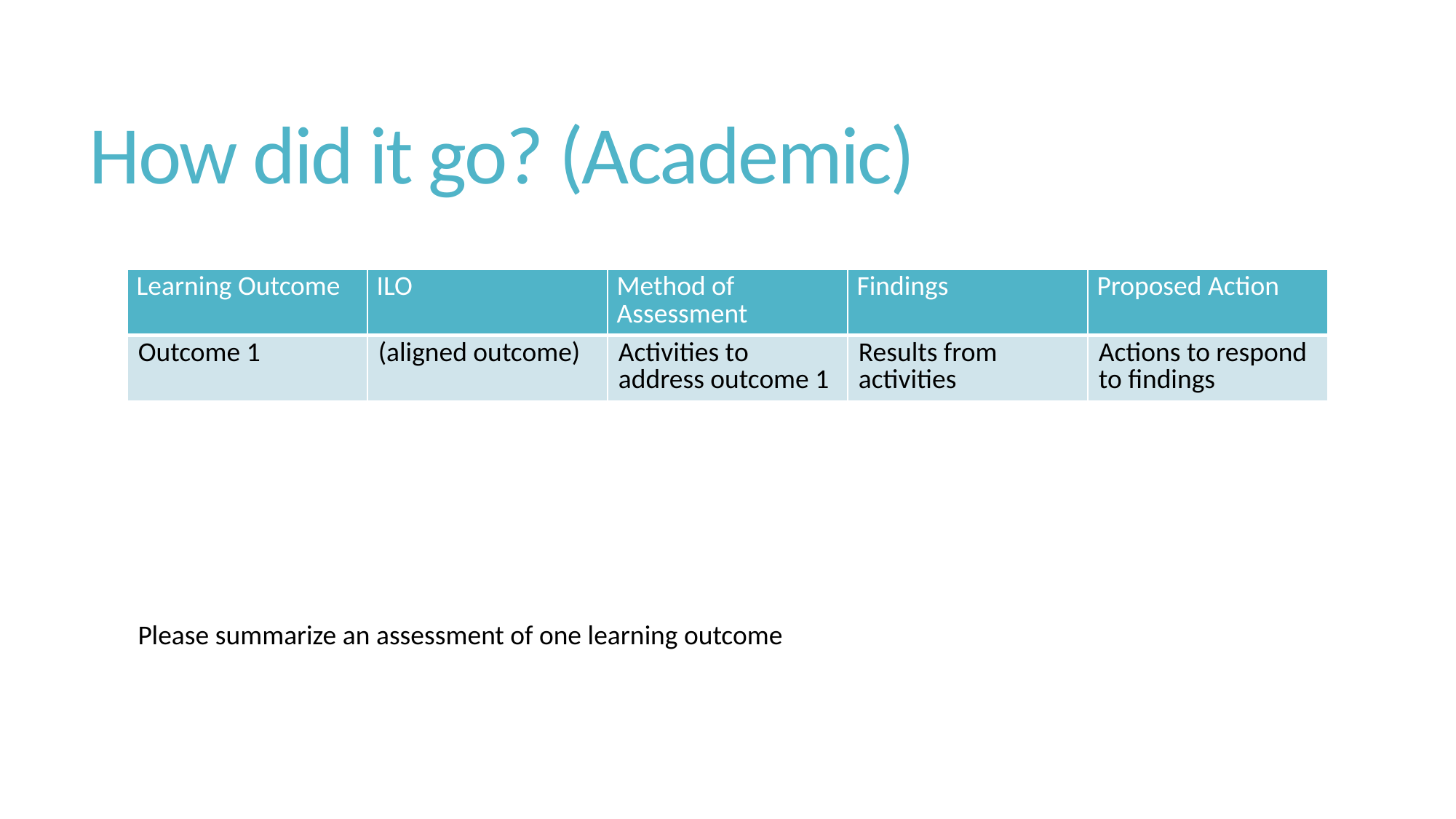

# How did it go? (Academic)
| Learning Outcome | ILO | Method of Assessment | Findings | Proposed Action |
| --- | --- | --- | --- | --- |
| Outcome 1 | (aligned outcome) | Activities to address outcome 1 | Results from activities | Actions to respond to findings |
Please summarize an assessment of one learning outcome